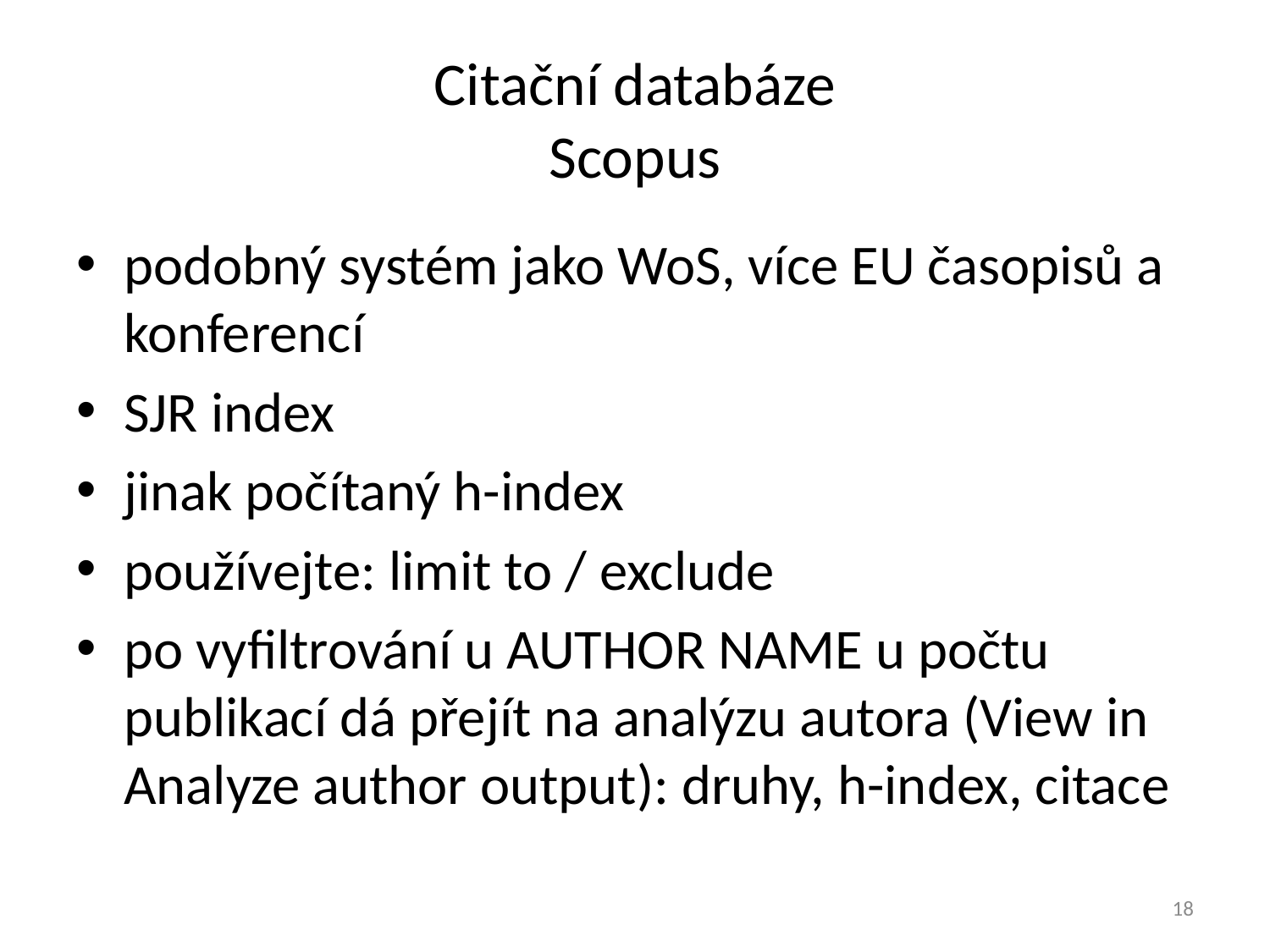

# Citační databáze Scopus
podobný systém jako WoS, více EU časopisů a konferencí
SJR index
jinak počítaný h-index
používejte: limit to / exclude
po vyfiltrování u AUTHOR NAME u počtu publikací dá přejít na analýzu autora (View in Analyze author output): druhy, h-index, citace
18